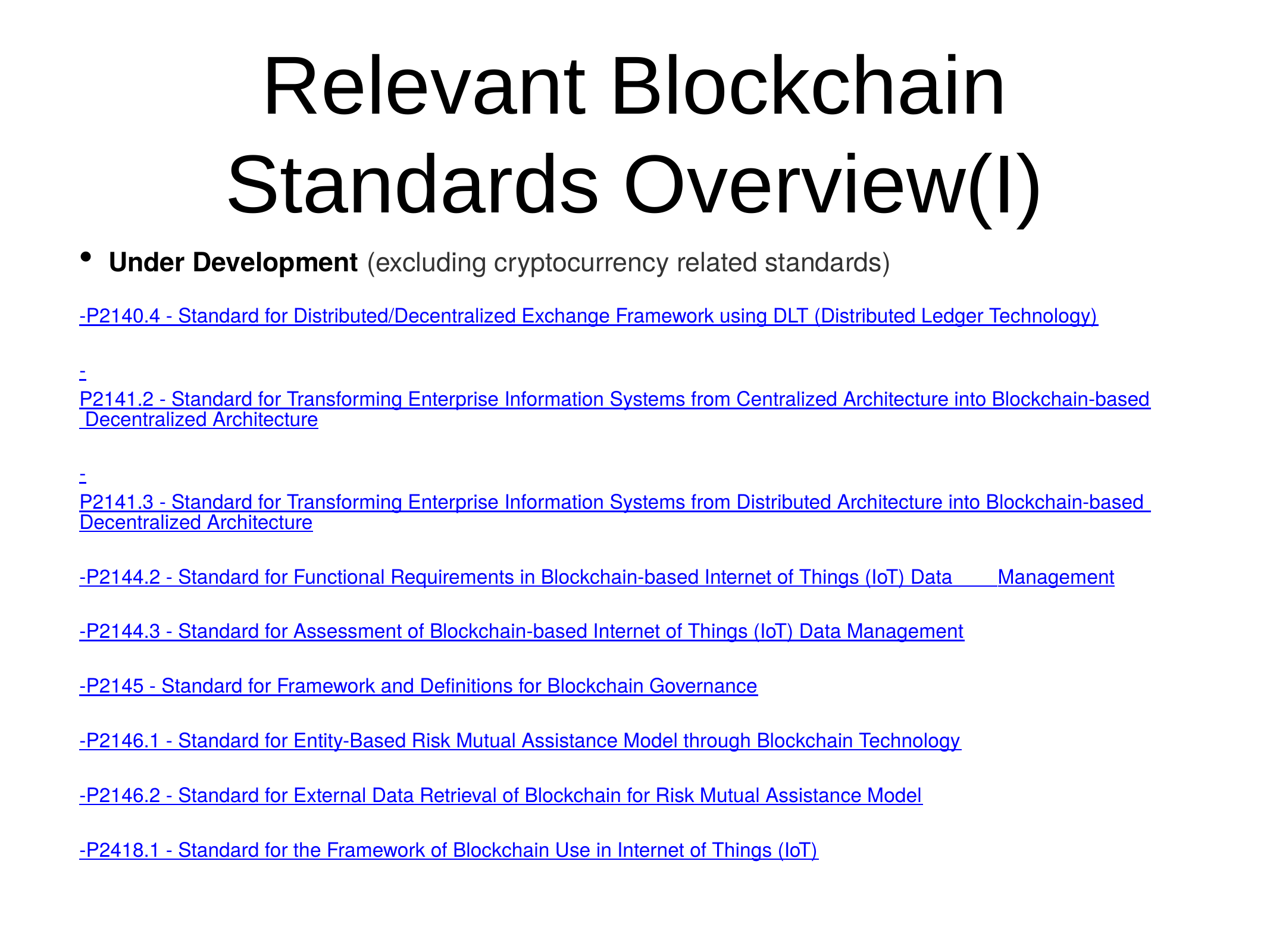

# Relevant Blockchain Standards Overview(I)
Under Development (excluding cryptocurrency related standards)
-P2140.4 - Standard for Distributed/Decentralized Exchange Framework using DLT (Distributed Ledger Technology)
-P2141.2 - Standard for Transforming Enterprise Information Systems from Centralized Architecture into Blockchain-based Decentralized Architecture
-P2141.3 - Standard for Transforming Enterprise Information Systems from Distributed Architecture into Blockchain-based Decentralized Architecture
-P2144.2 - Standard for Functional Requirements in Blockchain-based Internet of Things (IoT) Data        Management
-P2144.3 - Standard for Assessment of Blockchain-based Internet of Things (IoT) Data Management
-P2145 - Standard for Framework and Definitions for Blockchain Governance
-P2146.1 - Standard for Entity-Based Risk Mutual Assistance Model through Blockchain Technology
-P2146.2 - Standard for External Data Retrieval of Blockchain for Risk Mutual Assistance Model
-P2418.1 - Standard for the Framework of Blockchain Use in Internet of Things (IoT)